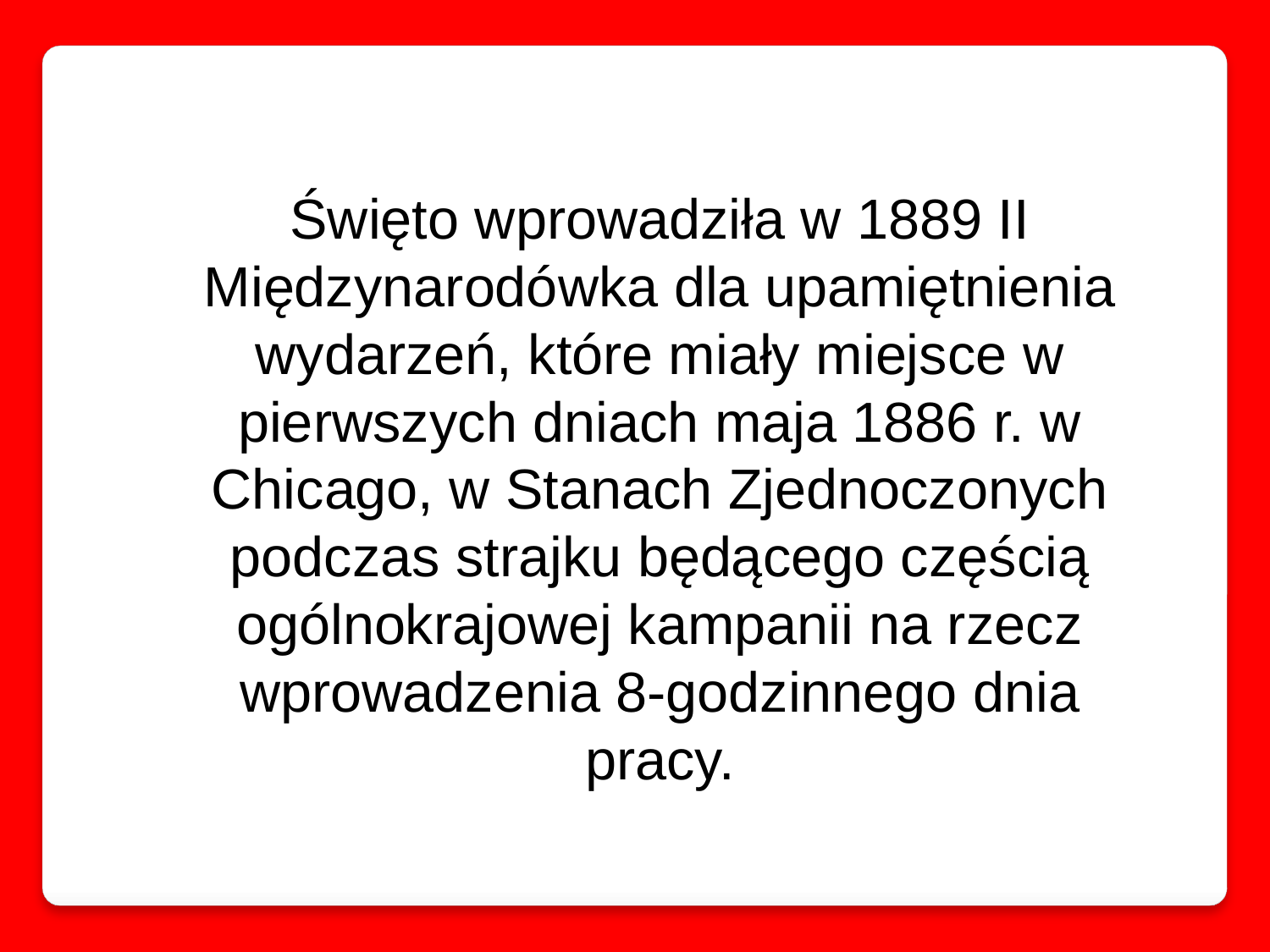

Święto wprowadziła w 1889 II Międzynarodówka dla upamiętnienia wydarzeń, które miały miejsce w pierwszych dniach maja 1886 r. w Chicago, w Stanach Zjednoczonych podczas strajku będącego częścią ogólnokrajowej kampanii na rzecz wprowadzenia 8-godzinnego dnia pracy.